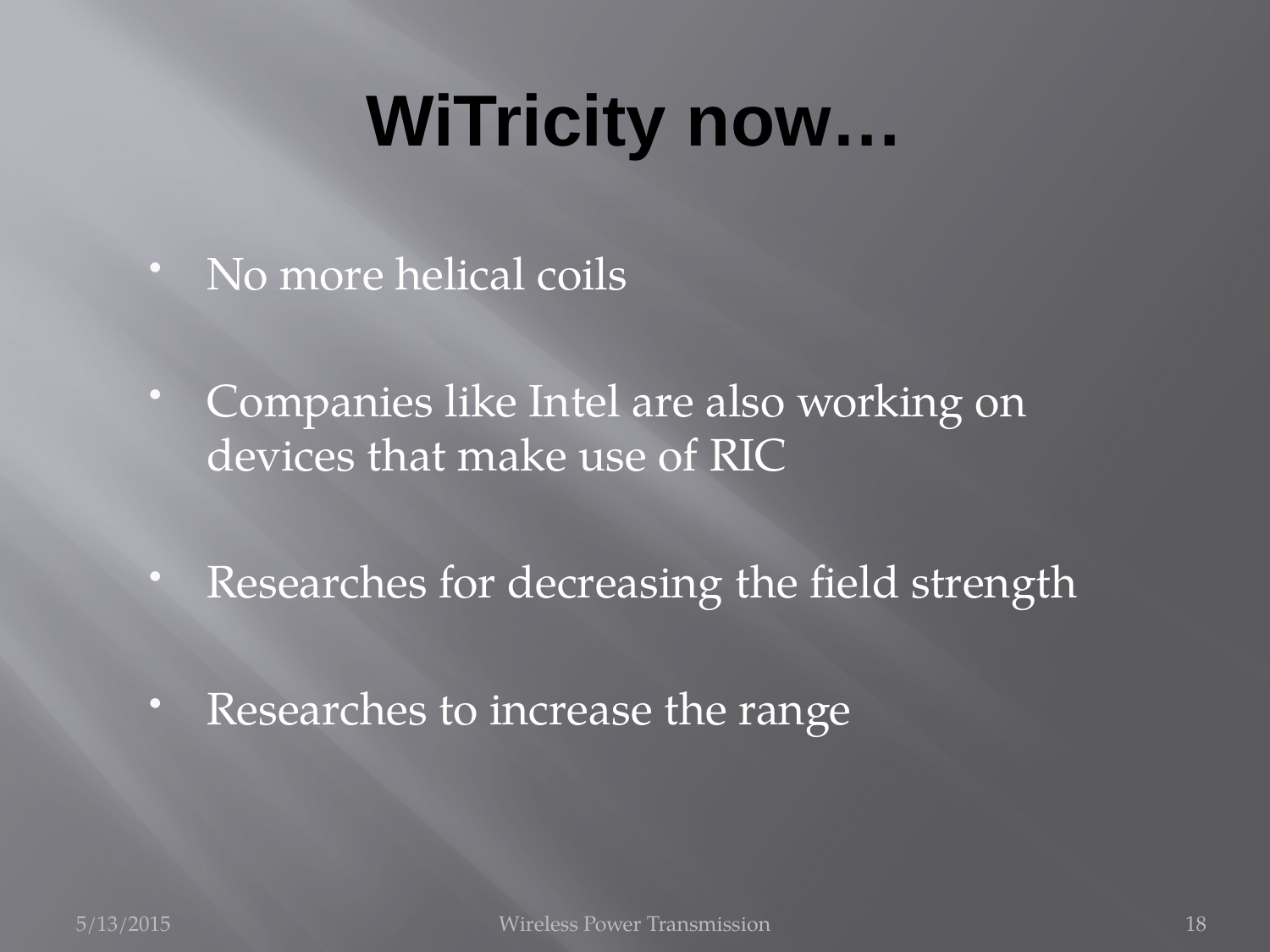

# WiTricity now…
No more helical coils

Companies like Intel are also working on devices that make use of RIC

Researches for decreasing the field strength

Researches to increase the range
5/13/2015
Wireless Power Transmission
18